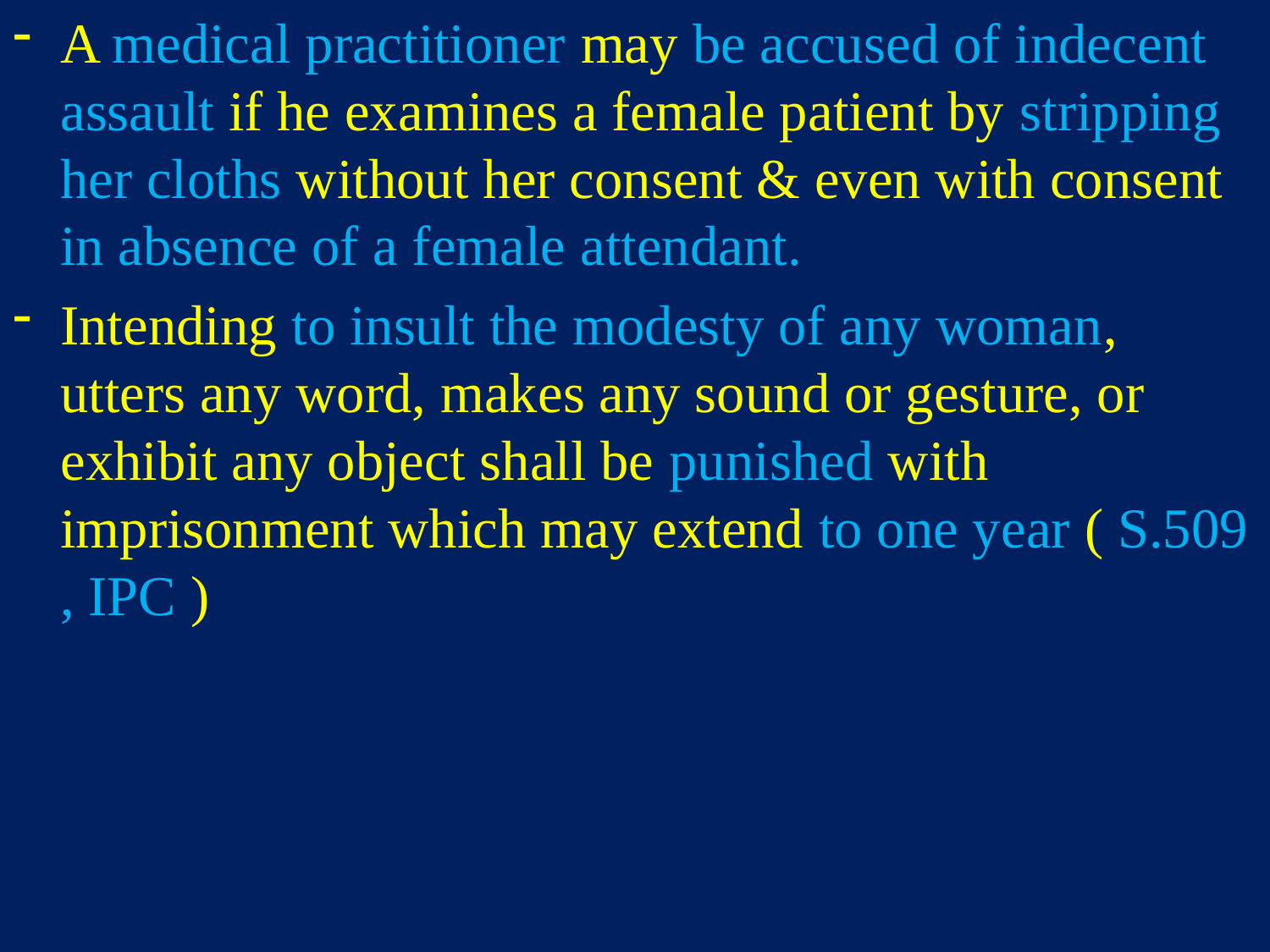

A medical practitioner may be accused of indecent assault if he examines a female patient by stripping her cloths without her consent & even with consent in absence of a female attendant.
Intending to insult the modesty of any woman, utters any word, makes any sound or gesture, or exhibit any object shall be punished with imprisonment which may extend to one year ( S.509 , IPC )